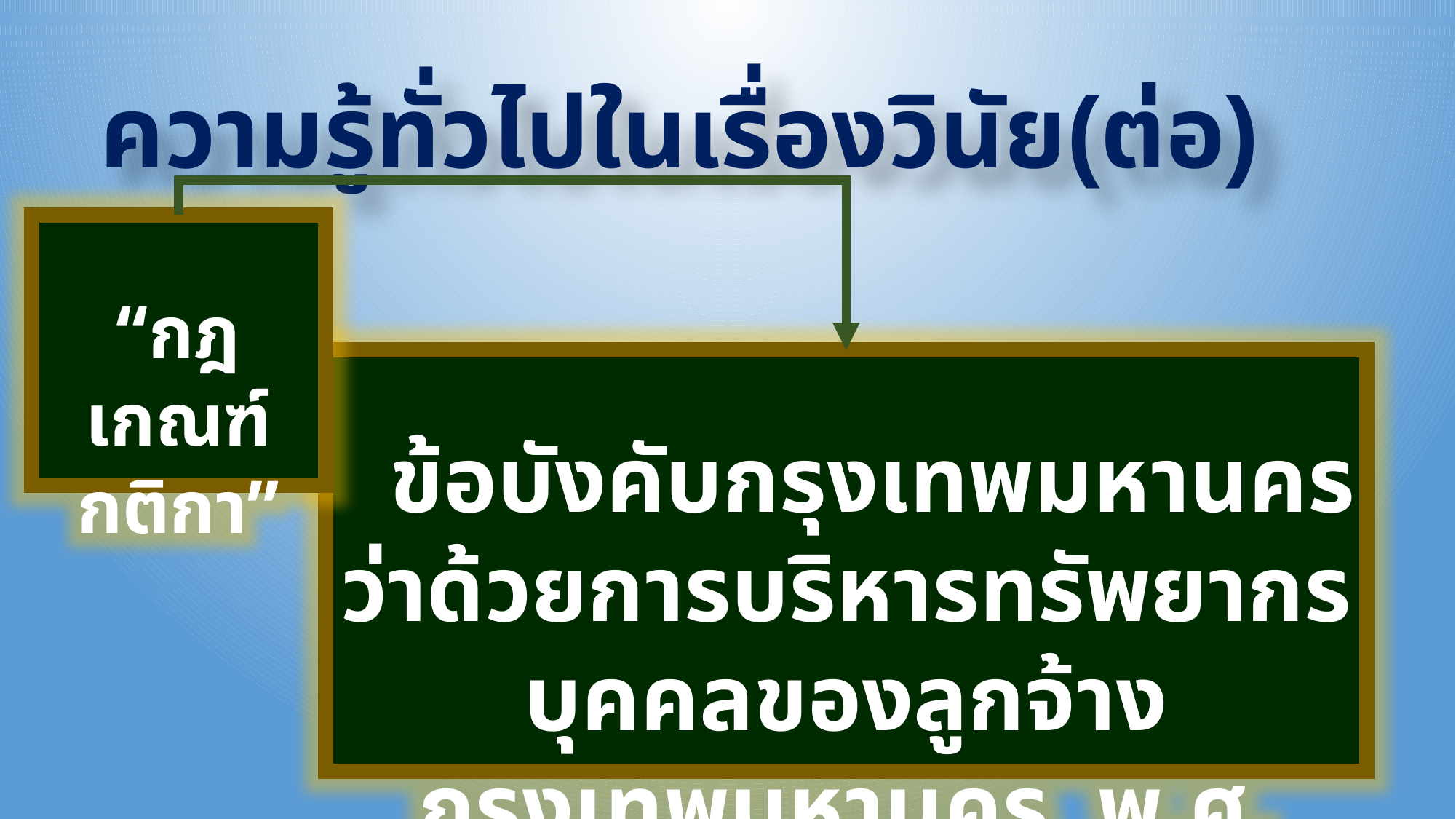

ความรู้ทั่วไปในเรื่องวินัย(ต่อ)

“กฎเกณฑ์
กติกา”

   ข้อบังคับกรุงเทพมหานคร
ว่าด้วยการบริหารทรัพยากรบุคคลของลูกจ้างกรุงเทพมหานคร  พ.ศ. ๒๕๖๒